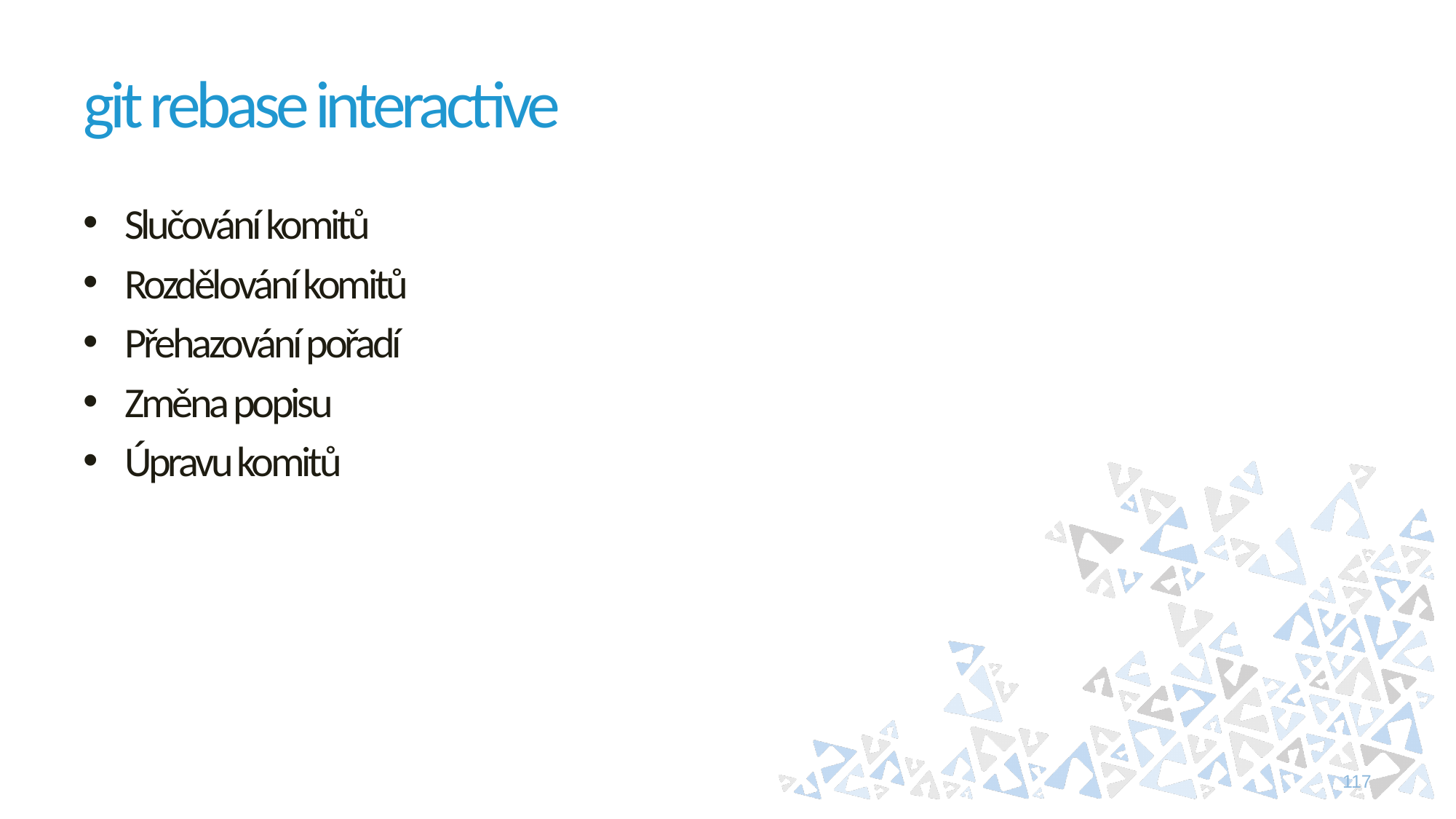

# git rebase interactive
Slučování komitů
Rozdělování komitů
Přehazování pořadí
Změna popisu
Úpravu komitů

117